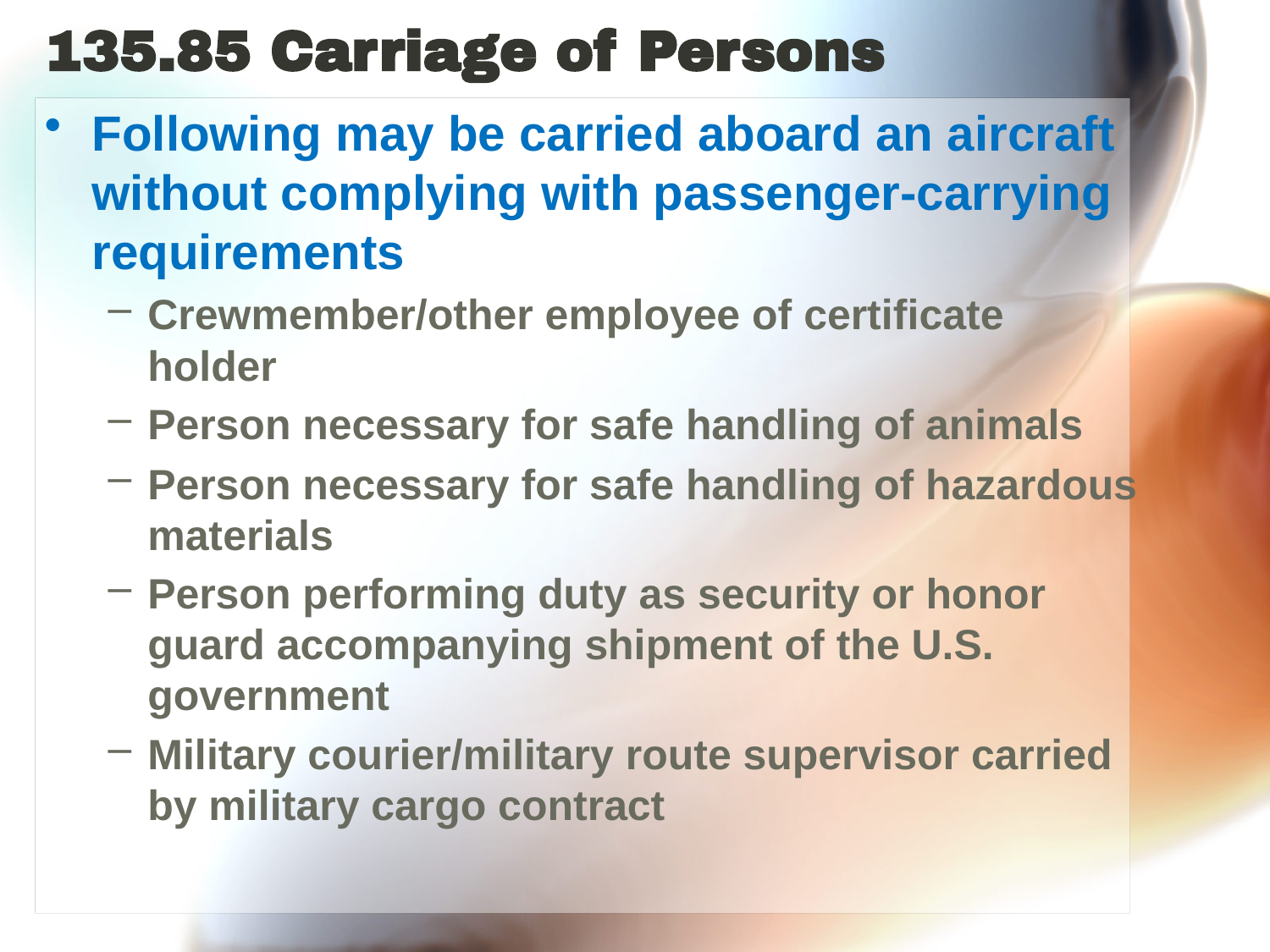

# 135.85 Carriage of Persons
Following may be carried aboard an aircraft without complying with passenger-carrying requirements
Crewmember/other employee of certificate holder
Person necessary for safe handling of animals
Person necessary for safe handling of hazardous materials
Person performing duty as security or honor guard accompanying shipment of the U.S. government
Military courier/military route supervisor carried by military cargo contract